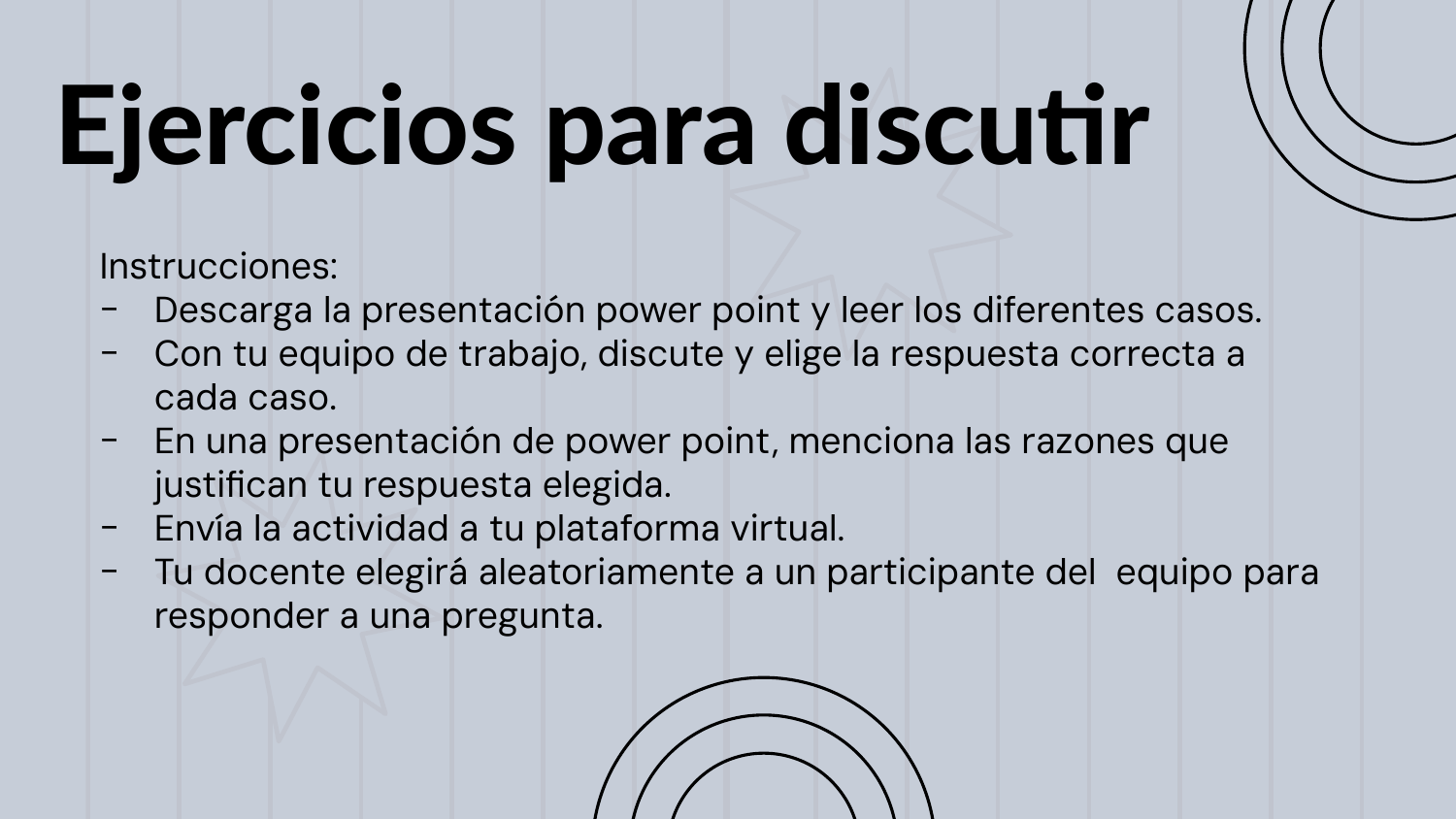

# Ejercicios para discutir
Instrucciones:
Descarga la presentación power point y leer los diferentes casos.
Con tu equipo de trabajo, discute y elige la respuesta correcta a cada caso.
En una presentación de power point, menciona las razones que justifican tu respuesta elegida.
Envía la actividad a tu plataforma virtual.
Tu docente elegirá aleatoriamente a un participante del  equipo para responder a una pregunta.